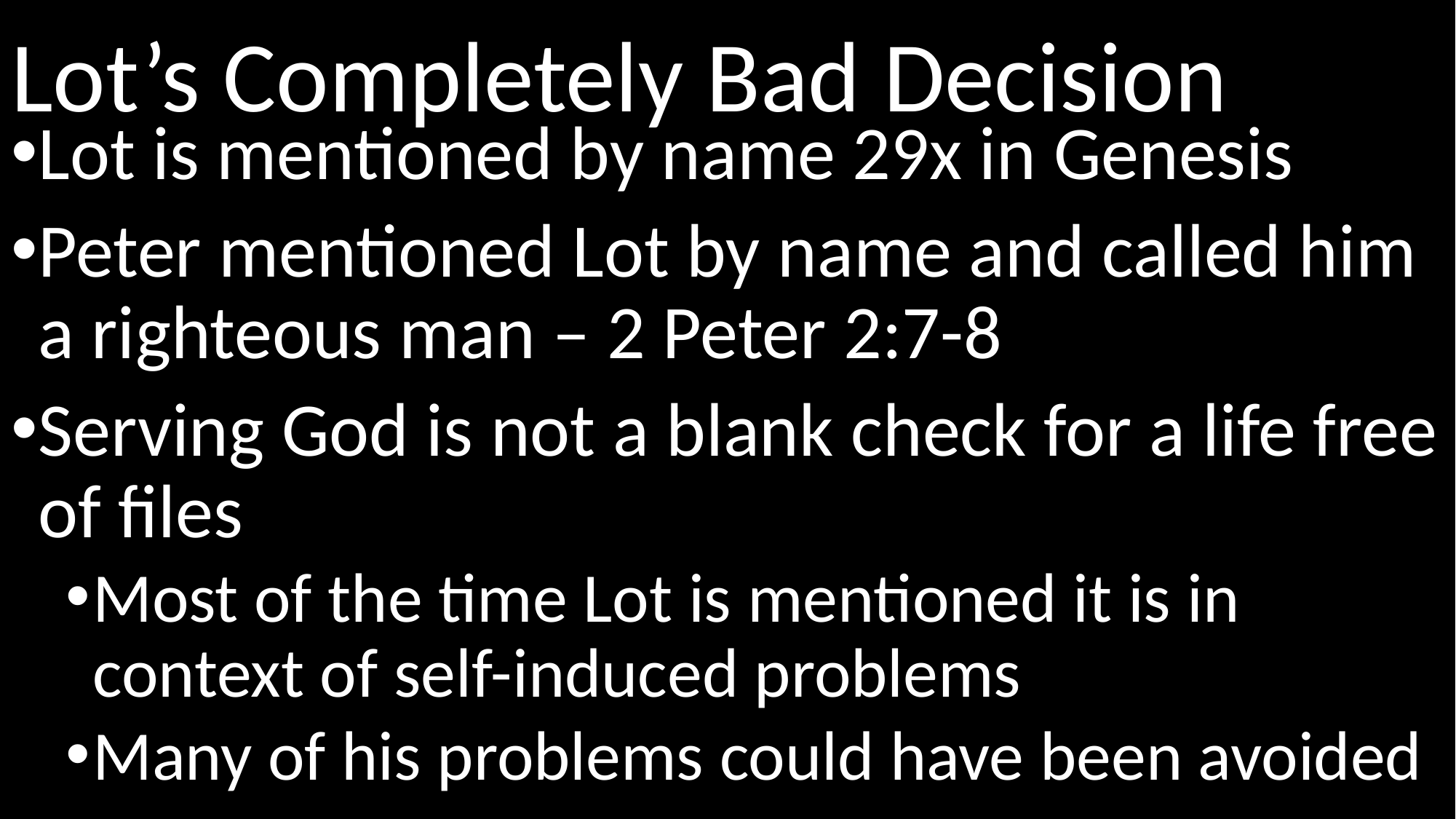

# Lot’s Completely Bad Decision
Lot is mentioned by name 29x in Genesis
Peter mentioned Lot by name and called him a righteous man – 2 Peter 2:7-8
Serving God is not a blank check for a life free of files
Most of the time Lot is mentioned it is in context of self-induced problems
Many of his problems could have been avoided